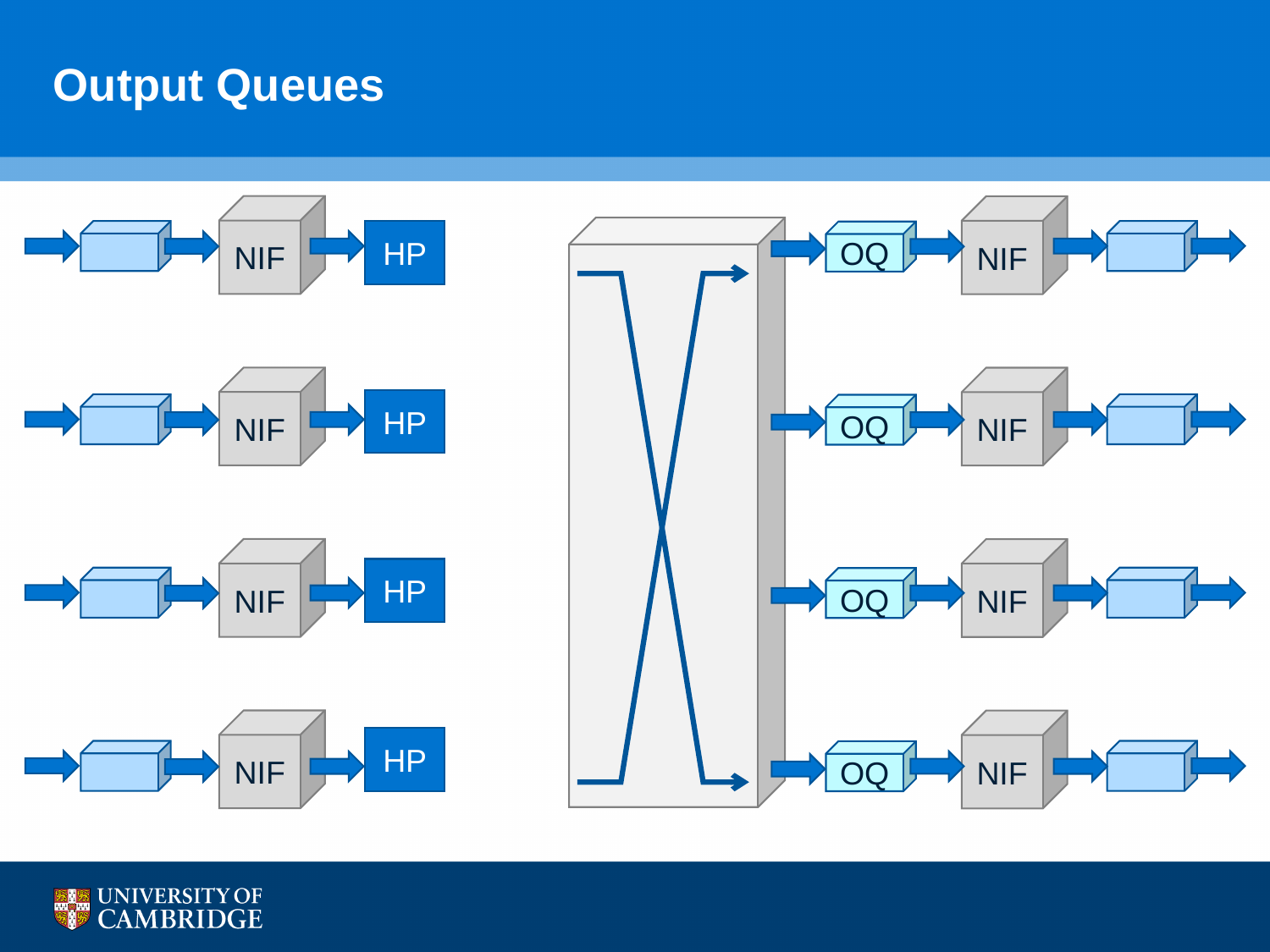

# Output Queues
NIF
NIF

HP

OQ

OQ

OQ

OQ

NIF
NIF
HP

NIF
NIF
HP

NIF
NIF
HP